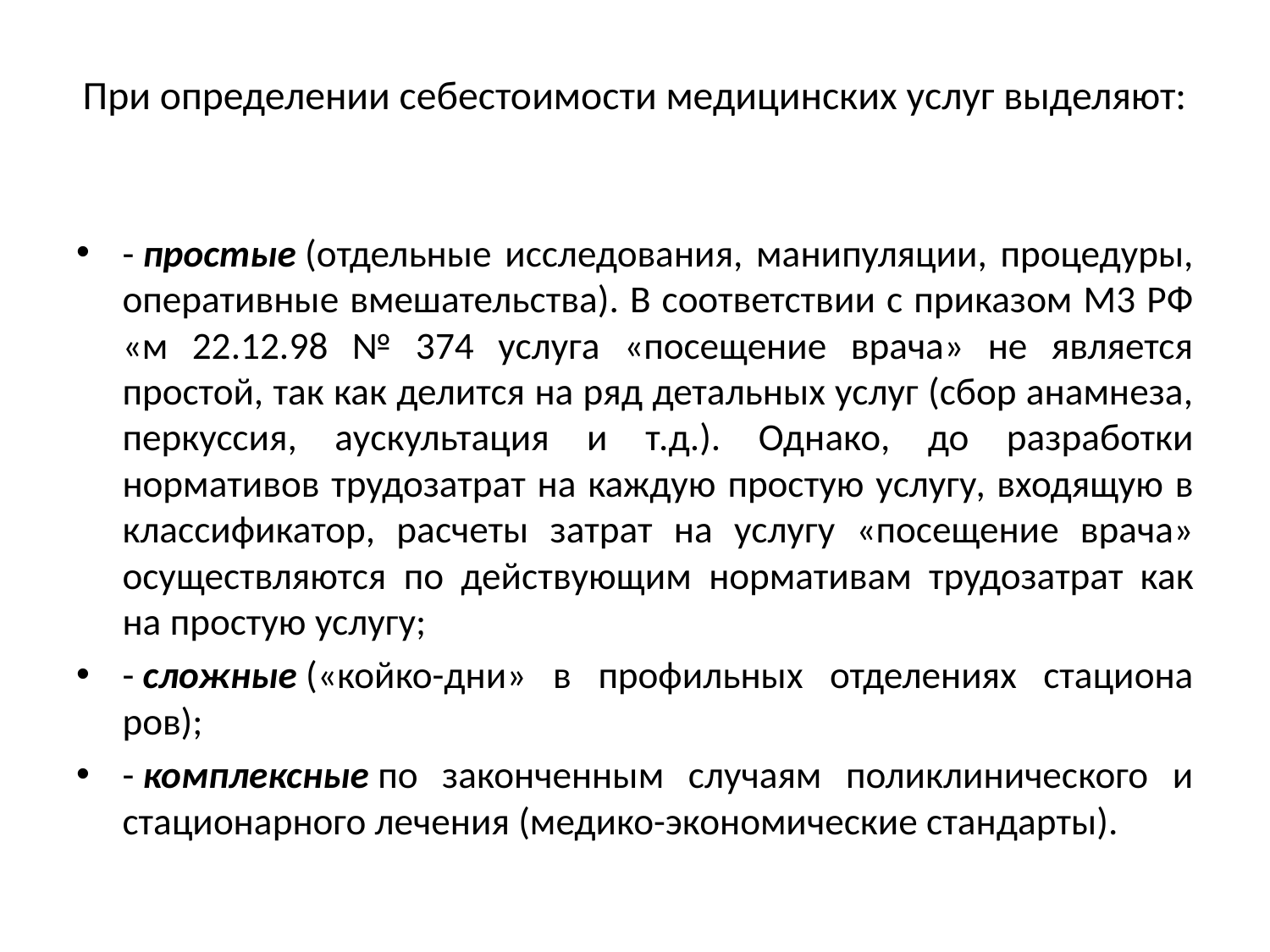

# При определении себестоимости медицинских услуг выделяют:
- простые (отдельные исследования, манипуляции, процедуры, оперативные вмешательства). В соответствии с приказом М3 РФ «м 22.12.98 № 374 услуга «посещение врача» не является простой, так как делится на ряд детальных услуг (сбор анамнеза, перкуссия, ау­скультация и т.д.). Однако, до разработки нормативов трудозатрат на каждую простую услугу, входящую в классификатор, расчеты затрат на услугу «посещение врача» осуществляются по дейст­вующим нормативам трудозатрат как на простую услугу;
- сложные («койко-дни» в профильных отделениях стациона­ров);
- комплексные по законченным случаям поликлинического и стационарного лечения (медико-экономические стандарты).